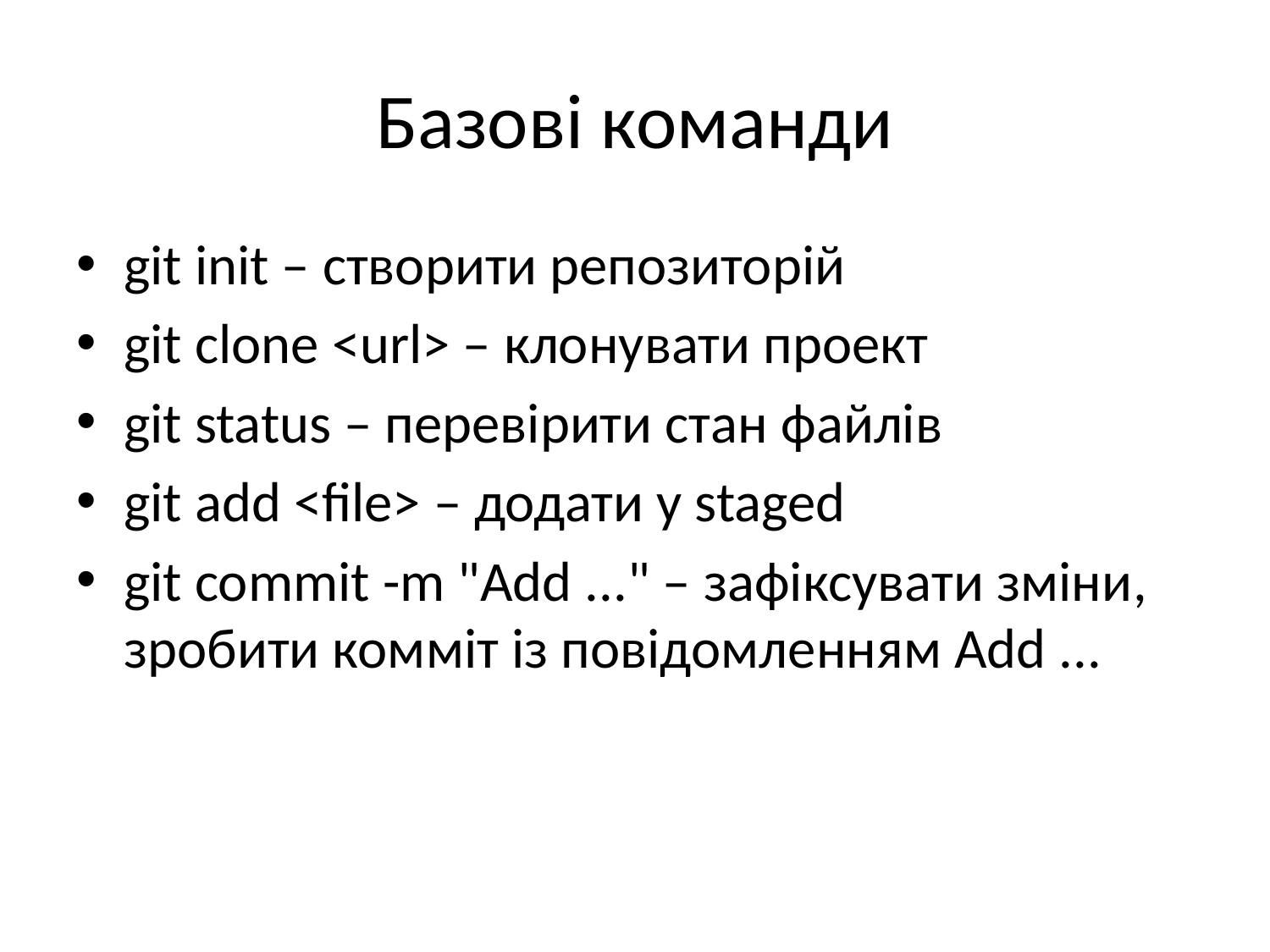

# Базові команди
git init – створити репозиторій
git clone <url> – клонувати проект
git status – перевірити стан файлів
git add <file> – додати у staged
git commit -m "Add ..." – зафіксувати зміни, зробити комміт із повідомленням Add ...